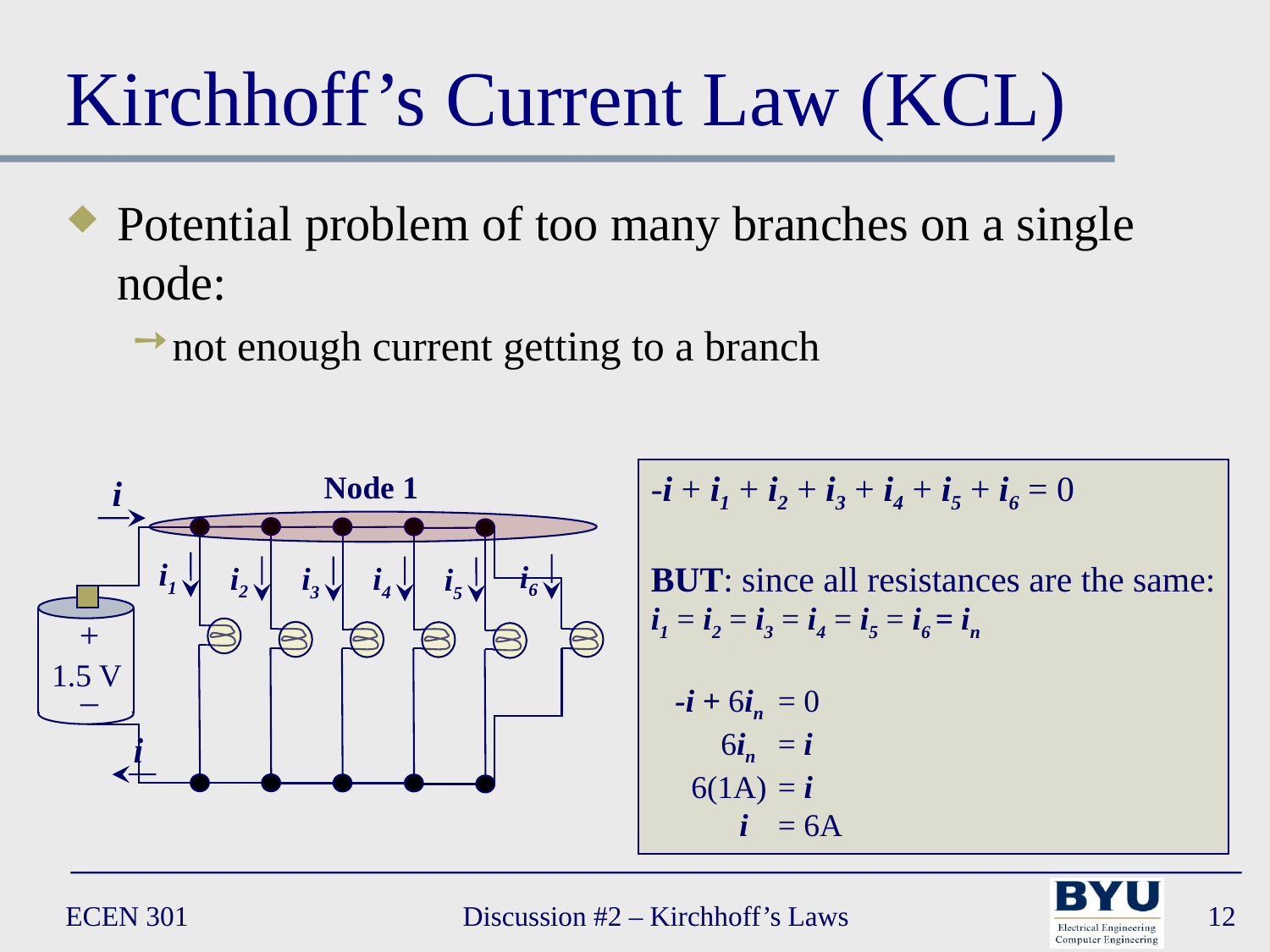

# Kirchhoff’s Current Law (KCL)
Potential problem of too many branches on a single node:
not enough current getting to a branch
-i + i1 + i2 + i3 + i4 + i5 + i6 = 0

BUT: since all resistances are the same:
i1 = i2 = i3 = i4 = i5 = i6 = in

   -i + 6in 	= 0
               6in 	= i
     6(1A) 	= i
                   i  	= 6A
Node 1
i

i2

i3

i4

i5

i1
i6

+
1.5 V
_

i

ECEN 301
Discussion #2 – Kirchhoff’s Laws
12